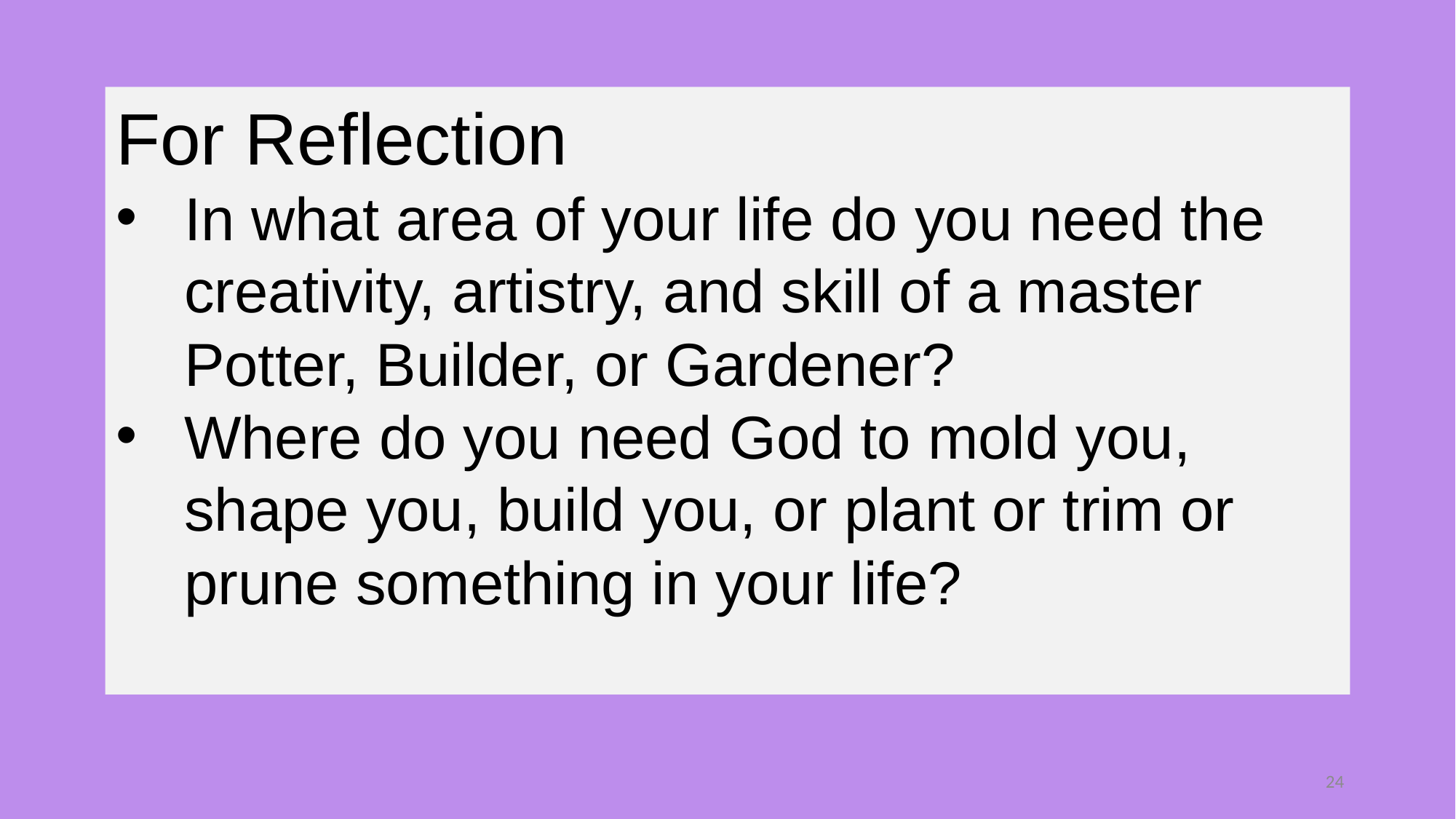

For Reflection
In what area of your life do you need the creativity, artistry, and skill of a master Potter, Builder, or Gardener?
Where do you need God to mold you, shape you, build you, or plant or trim or prune something in your life?

24